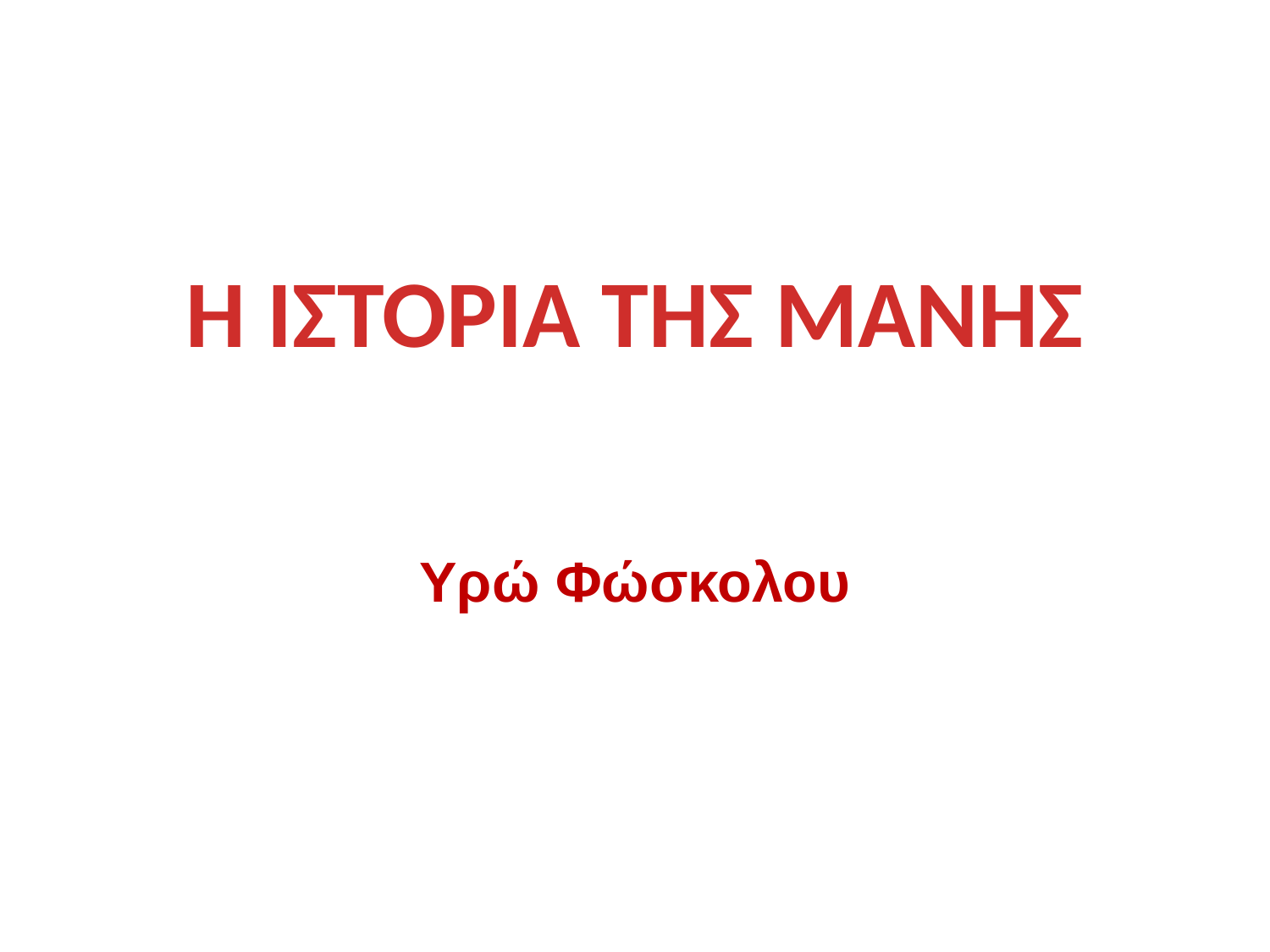

#
Η ΙΣΤΟΡΙΑ ΤΗΣ ΜΑΝΗΣ
Υρώ Φώσκολου